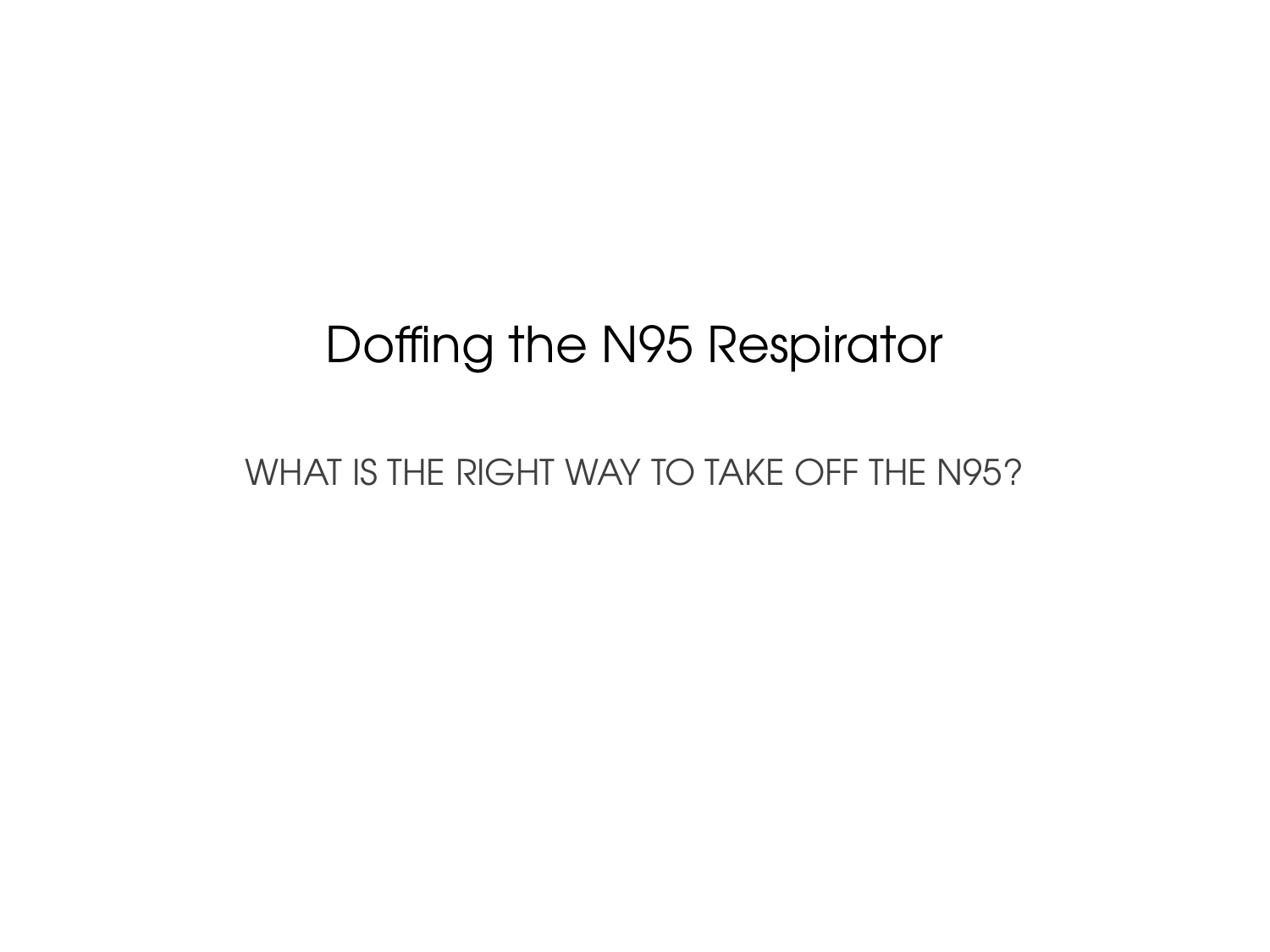

Doffing the N95 Respirator

WHAT IS THE RIGHT WAY TO TAKE OFF THE N95?